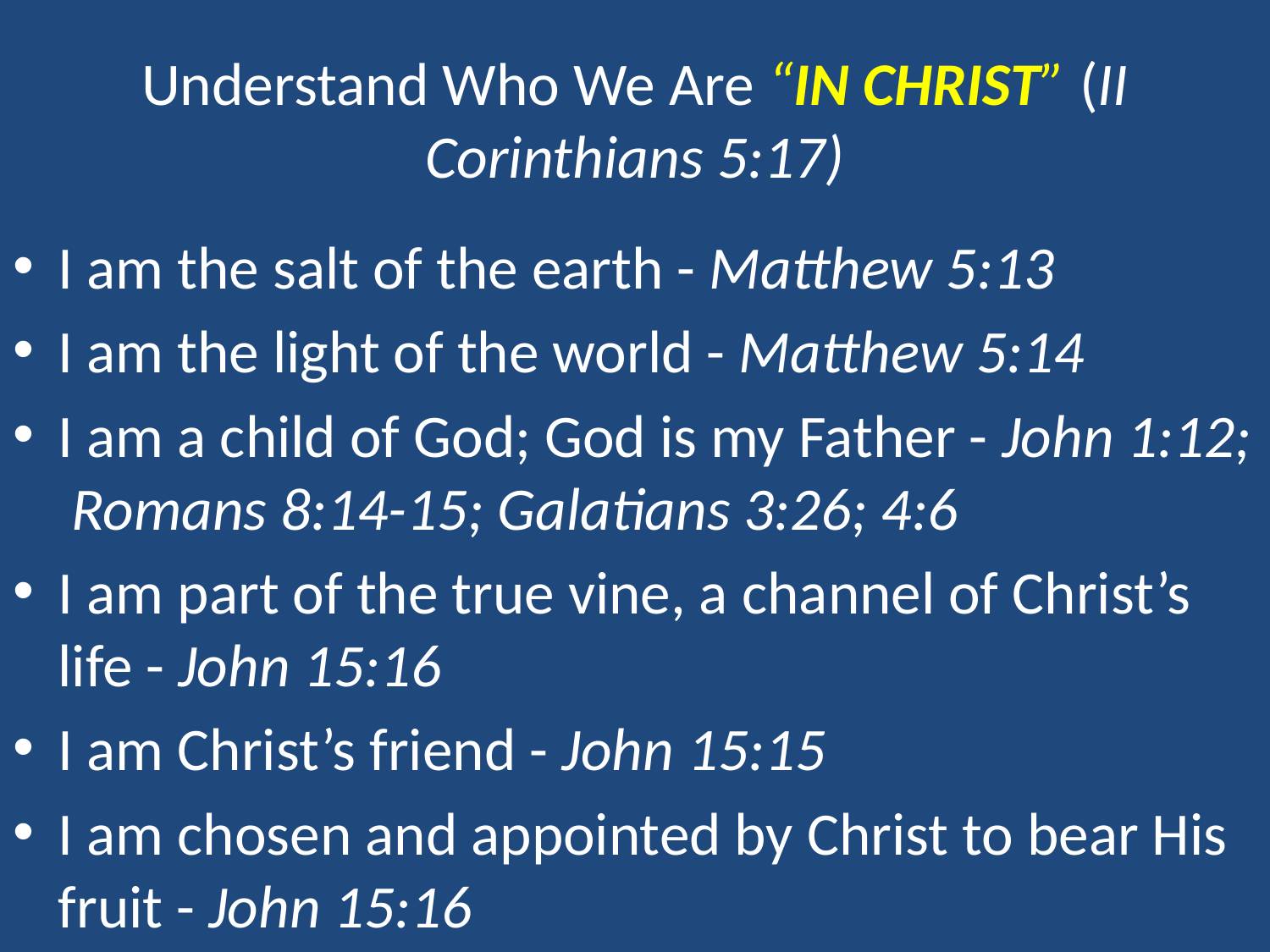

# Understand Who We Are “IN CHRIST” (II Corinthians 5:17)
I am the salt of the earth - Matthew 5:13
I am the light of the world - matthew 5:14
I am a child of God; God is my Father - John 1:12;  Romans 8:14-15; Galatians 3:26; 4:6
I am part of the true vine, a channel of Christ’s life - John 15:16
I am Christ’s friend - John 15:15
I am chosen and appointed by Christ to bear His fruit - John 15:16